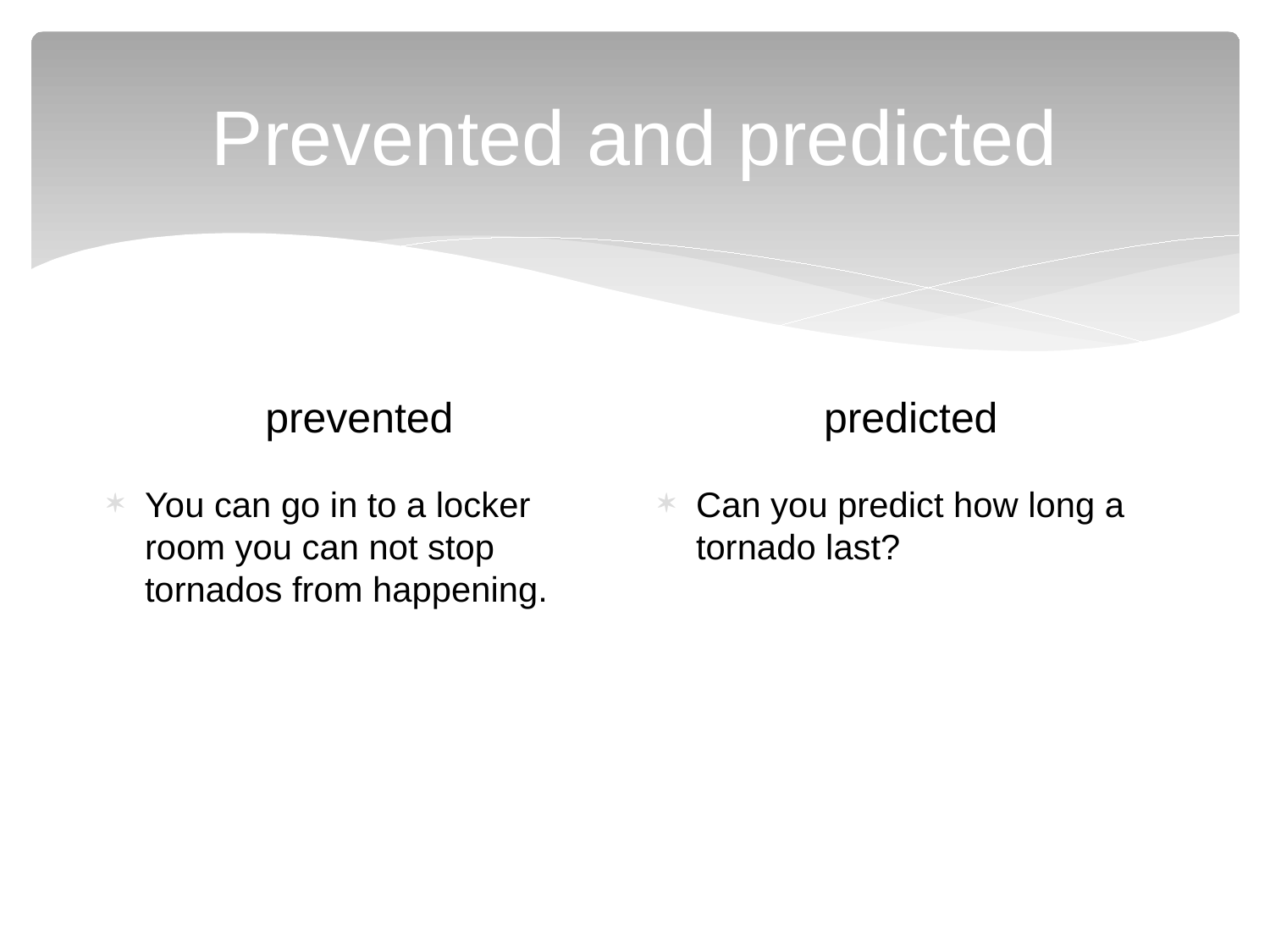

# Prevented and predicted
predicted
prevented
You can go in to a locker room you can not stop tornados from happening.
Can you predict how long a tornado last?